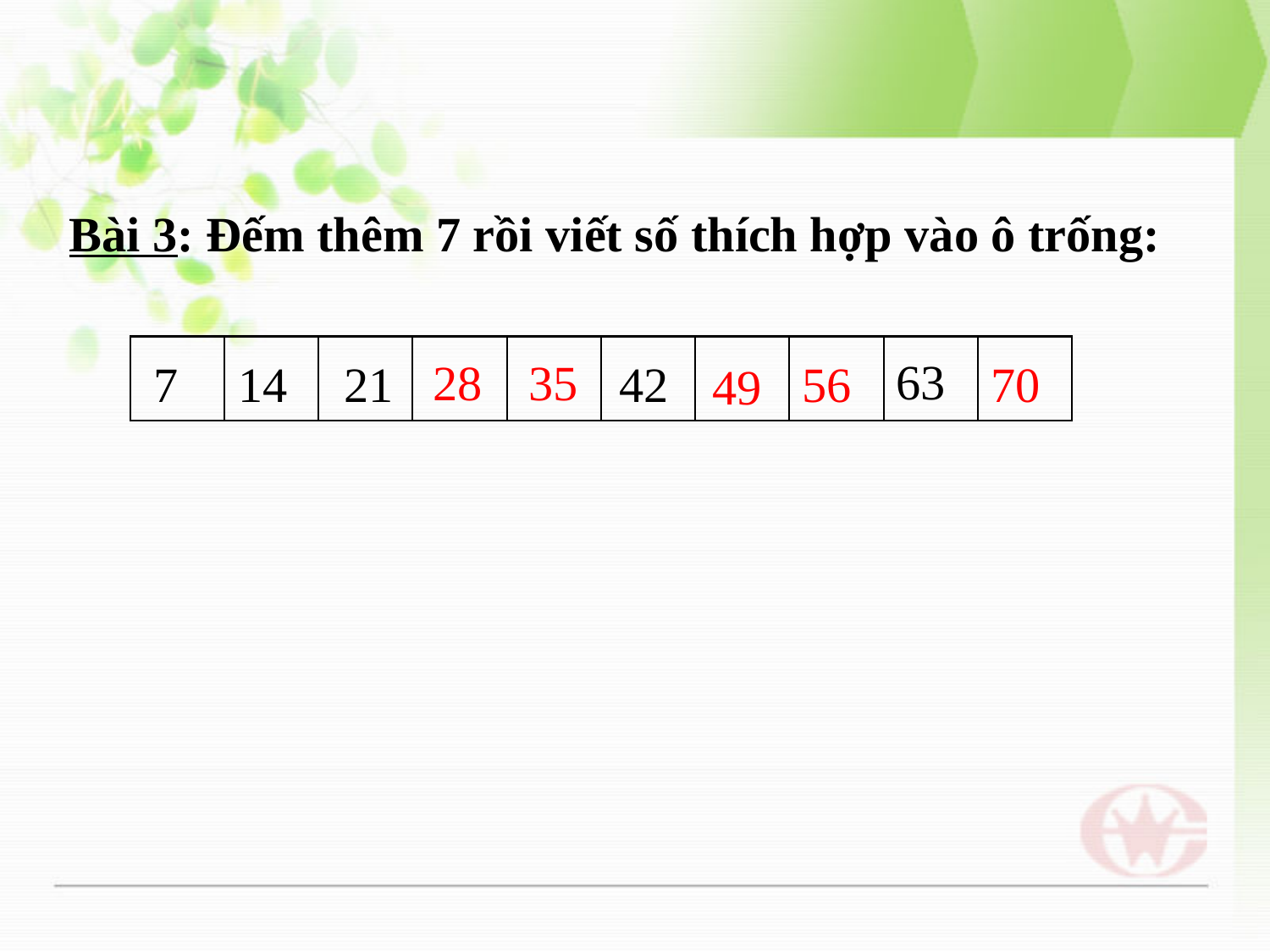

Bài 3: Đếm thêm 7 rồi viết số thích hợp vào ô trống:

63
7
14
21
42
28
35
70
56
49